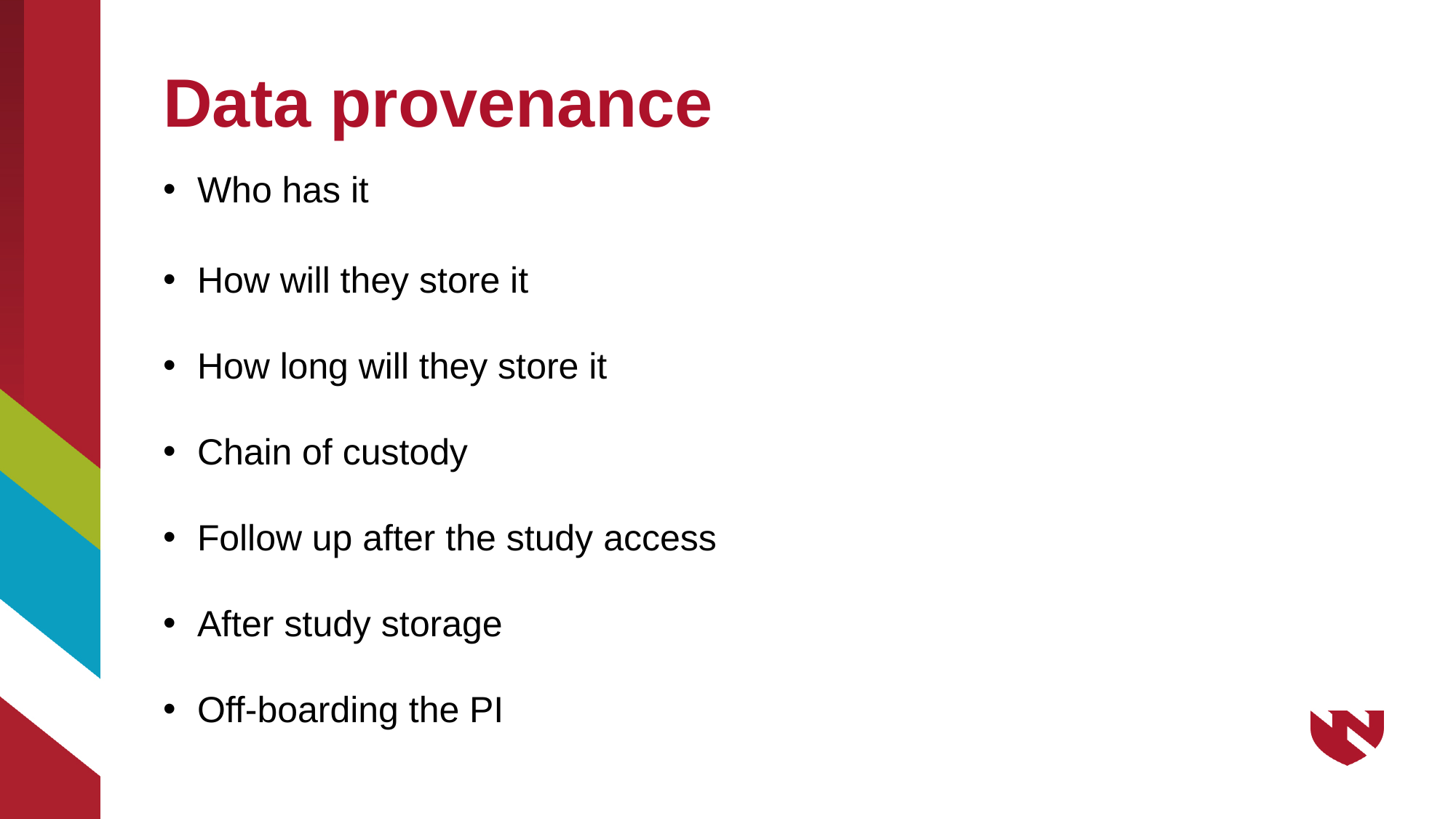

# Data provenance
Who has it
How will they store it
How long will they store it
Chain of custody
Follow up after the study access
After study storage
Off-boarding the PI